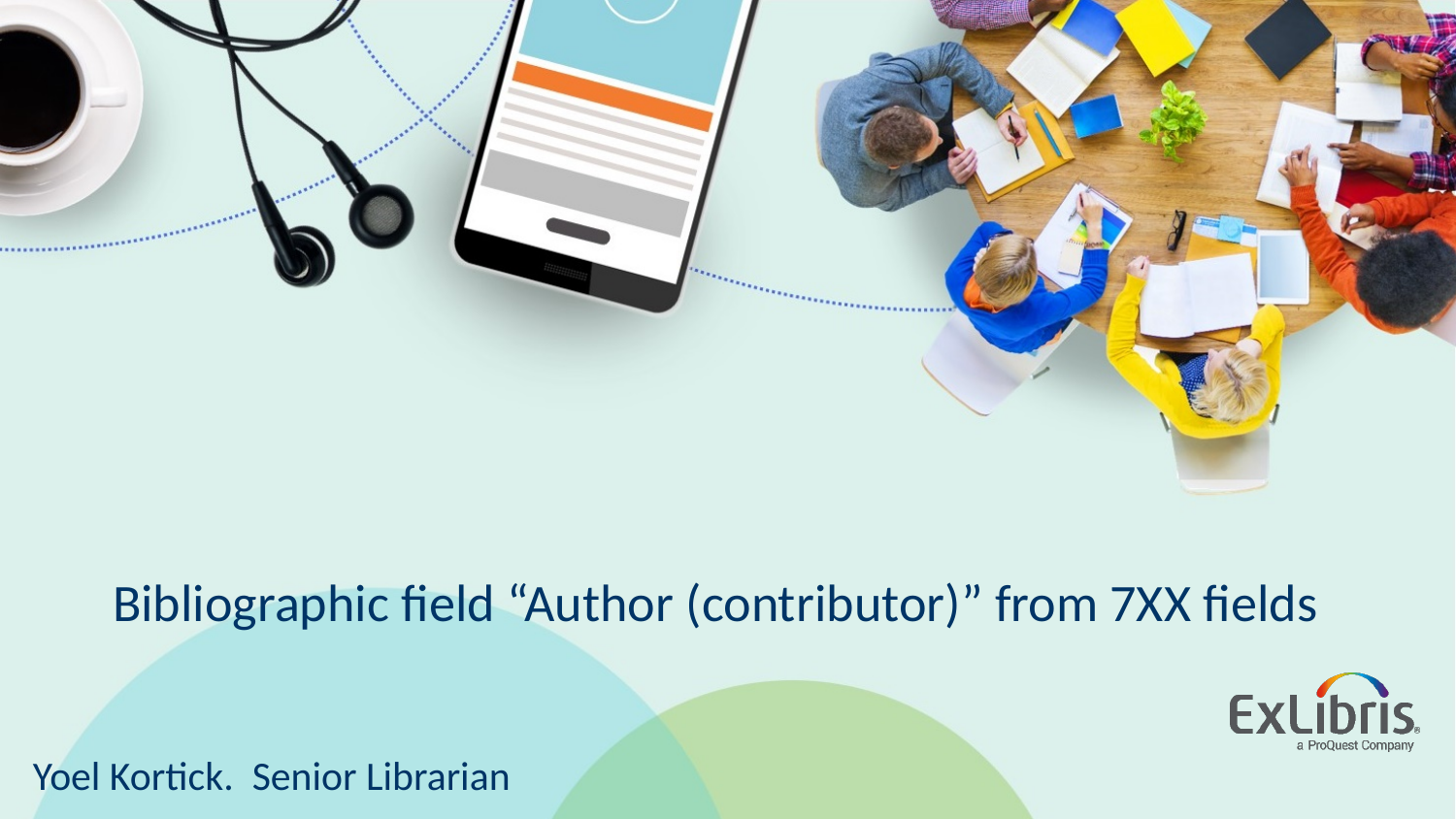

# Bibliographic field “Author (contributor)” from 7XX fields
Yoel Kortick.  Senior Librarian